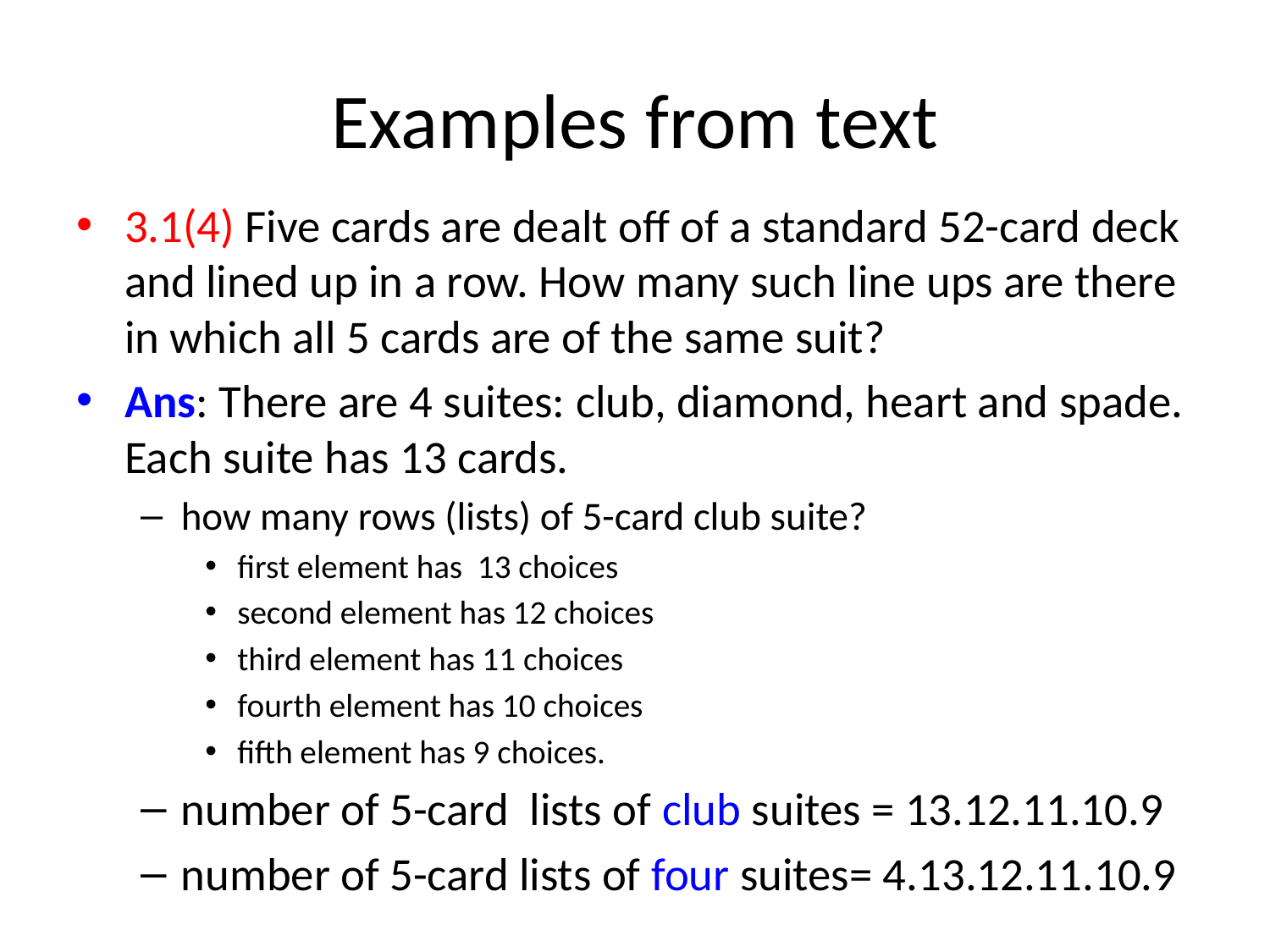

# Examples from text
3.1(4) Five cards are dealt off of a standard 52-card deck and lined up in a row. How many such line ups are there in which all 5 cards are of the same suit?
Ans: There are 4 suites: club, diamond, heart and spade. Each suite has 13 cards.
how many rows (lists) of 5-card club suite?
first element has  13 choices
second element has 12 choices
third element has 11 choices
fourth element has 10 choices
fifth element has 9 choices.
number of 5-card  lists of club suites = 13.12.11.10.9
number of 5-card lists of four suites= 4.13.12.11.10.9